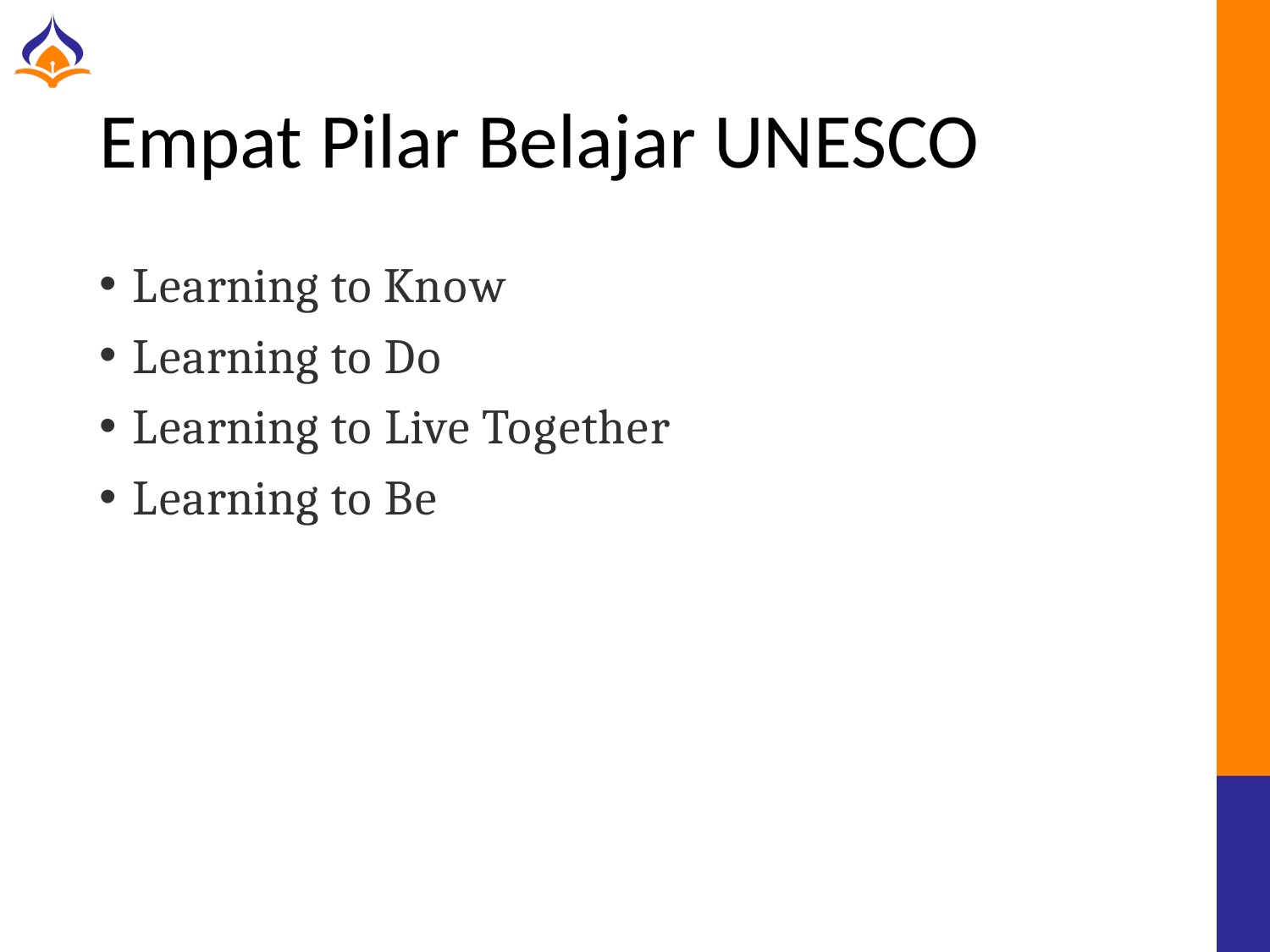

# Empat Pilar Belajar UNESCO
Learning to Know
Learning to Do
Learning to Live Together
Learning to Be